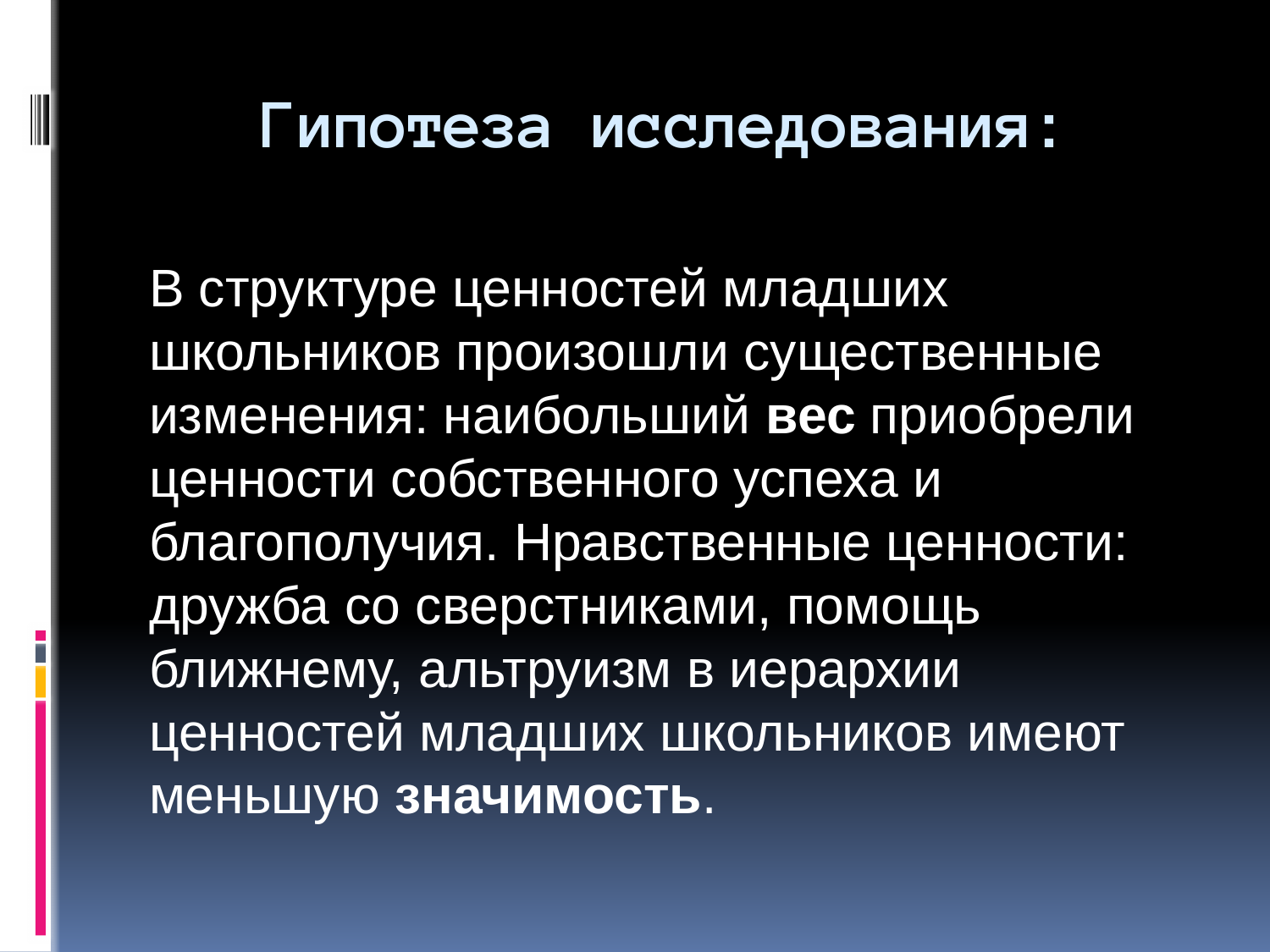

# Гипотеза исследования:
В структуре ценностей младших школьников произошли существенные изменения: наибольший вес приобрели ценности собственного успеха и благополучия. Нравственные ценности: дружба со сверстниками, помощь ближнему, альтруизм в иерархии ценностей младших школьников имеют меньшую значимость.